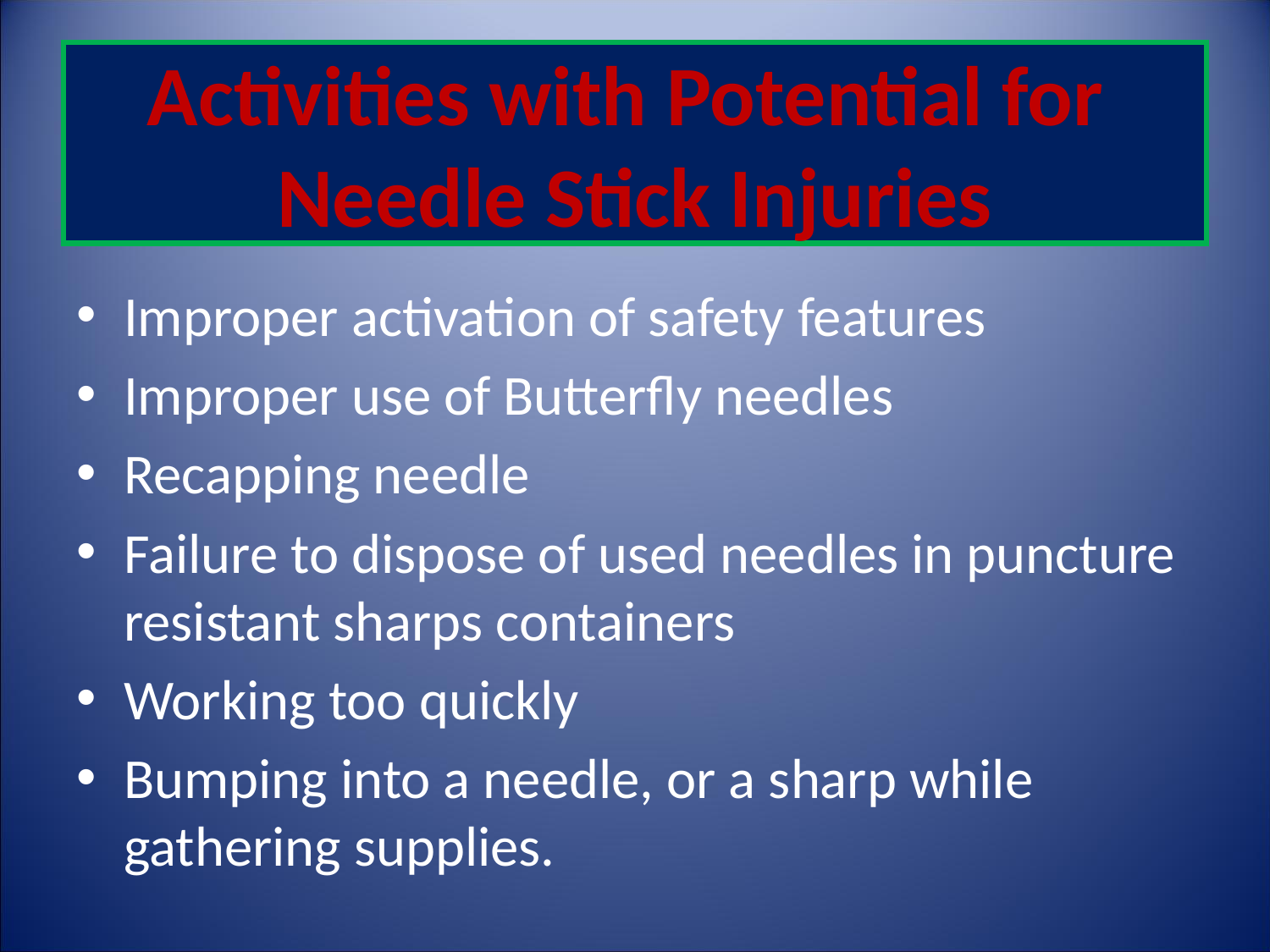

# Activities with Potential for Needle Stick Injuries
Improper activation of safety features
Improper use of Butterfly needles
Recapping needle
Failure to dispose of used needles in puncture resistant sharps containers
Working too quickly
Bumping into a needle, or a sharp while gathering supplies.